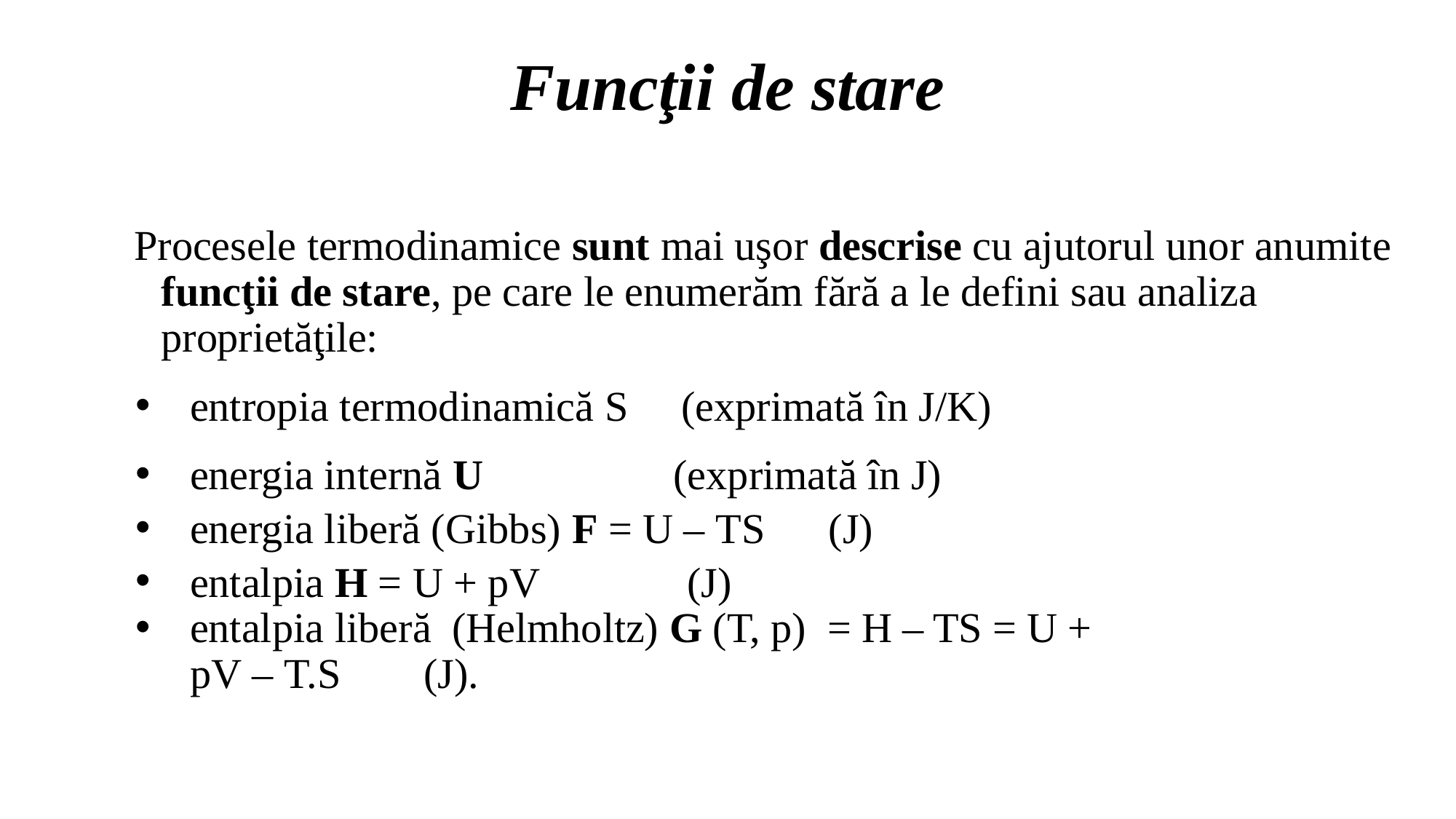

# Funcţii de stare
Procesele termodinamice sunt mai uşor descrise cu ajutorul unor anumite funcţii de stare, pe care le enumerăm fără a le defini sau analiza proprietăţile:
entropia termodinamică S     (exprimată în J/K)
energia internă U                  (exprimată în J)
energia liberă (Gibbs) F = U – TS      (J)
entalpia H = U + pV              (J)
entalpia liberă  (Helmholtz) G (T, p)  = H – TS = U + pV – T.S        (J).